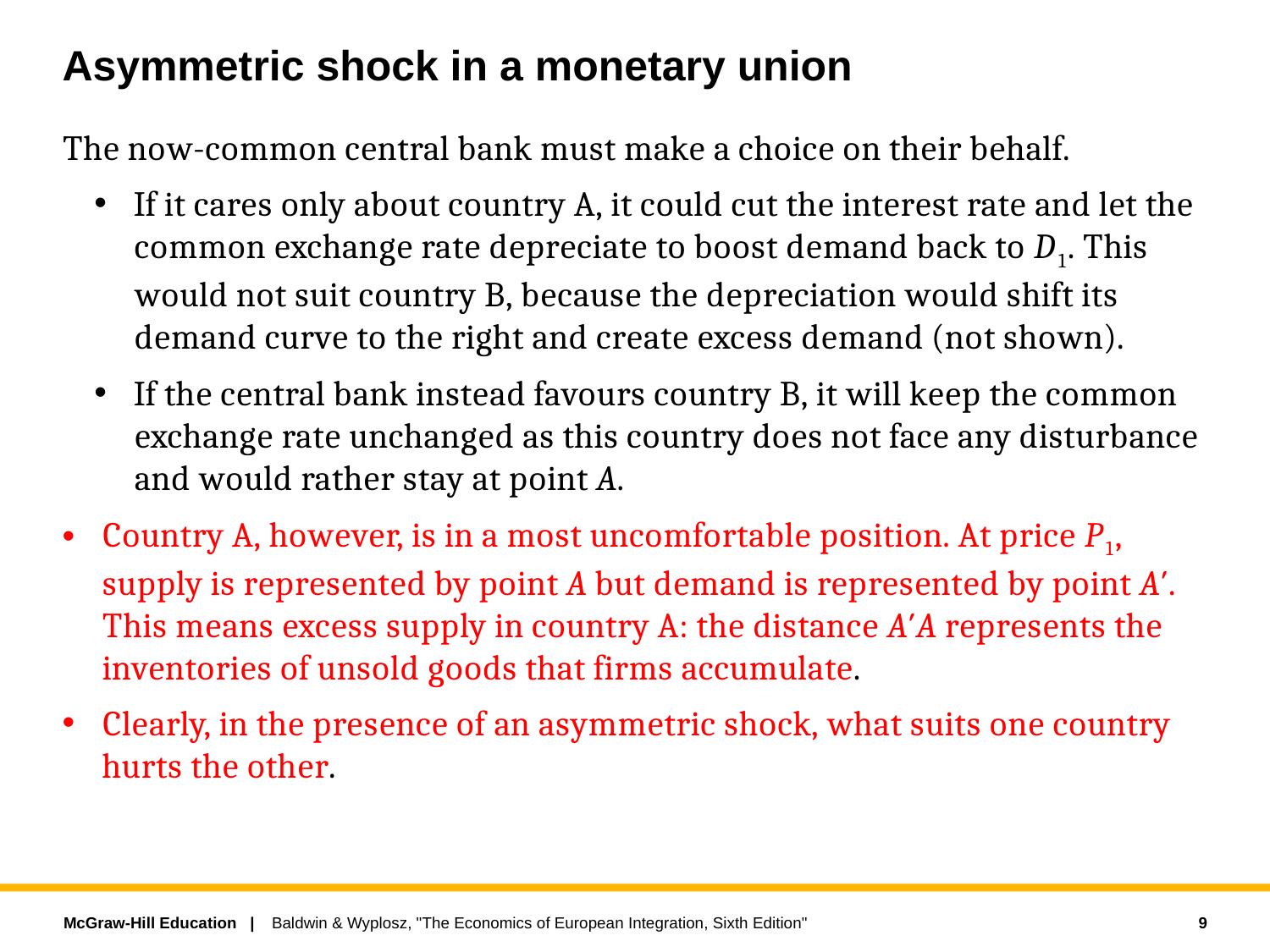

# Asymmetric shock in a monetary union
The now-common central bank must make a choice on their behalf.
If it cares only about country A, it could cut the interest rate and let the common exchange rate depreciate to boost demand back to D1. This would not suit country B, because the depreciation would shift its demand curve to the right and create excess demand (not shown).
If the central bank instead favours country B, it will keep the common exchange rate unchanged as this country does not face any disturbance and would rather stay at point A.
Country A, however, is in a most uncomfortable position. At price P1, supply is represented by point A but demand is represented by point A′. This means excess supply in country A: the distance A′A represents the inventories of unsold goods that firms accumulate.
Clearly, in the presence of an asymmetric shock, what suits one country hurts the other.
9
Baldwin & Wyplosz, "The Economics of European Integration, Sixth Edition"